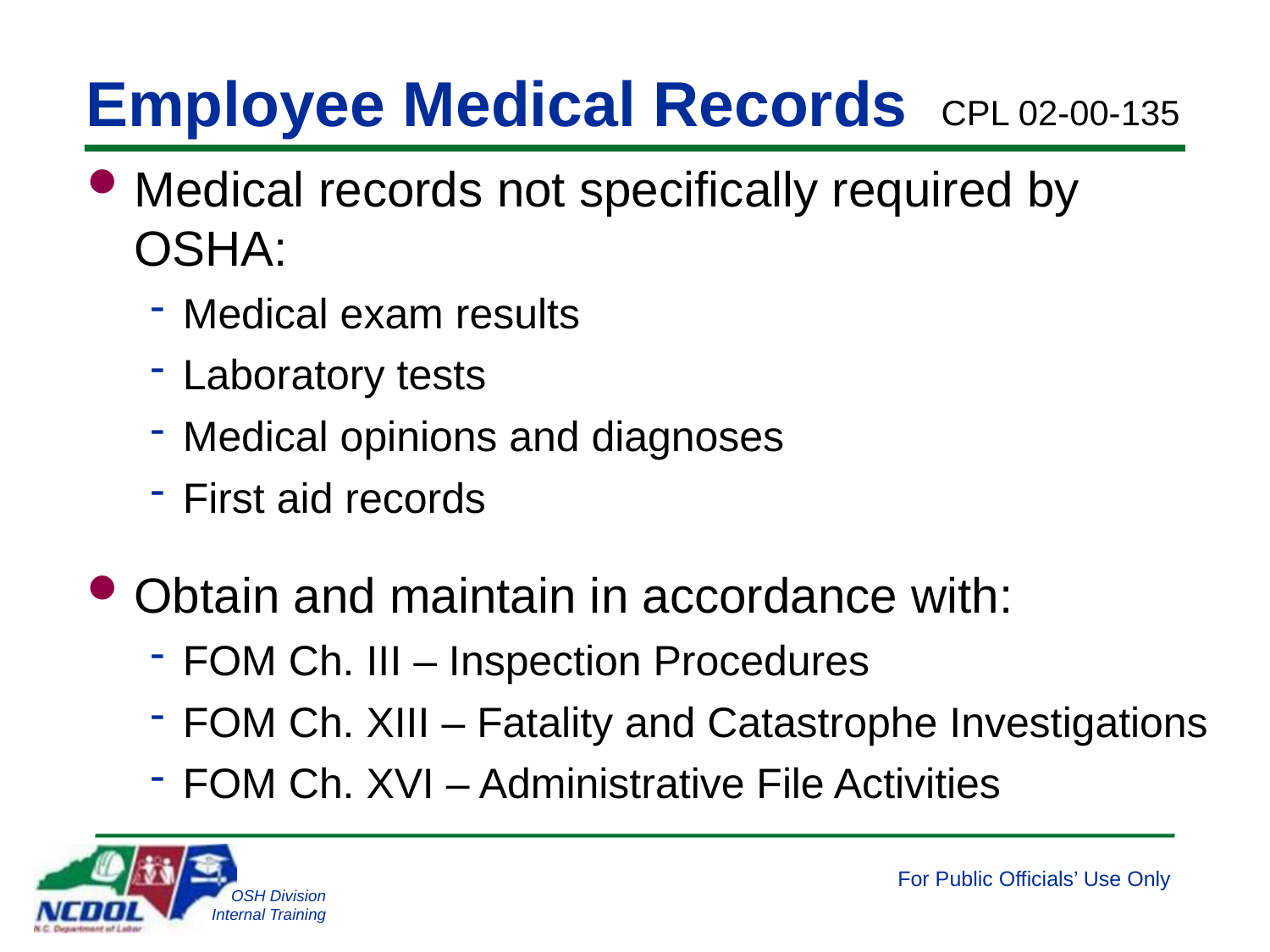

# Employee Medical Records
CPL 02-00-135
Medical records not specifically required by OSHA:
Medical exam results
Laboratory tests
Medical opinions and diagnoses
First aid records

Obtain and maintain in accordance with:
FOM Ch. III – Inspection Procedures
FOM Ch. XIII – Fatality and Catastrophe Investigations
FOM Ch. XVI – Administrative File Activities